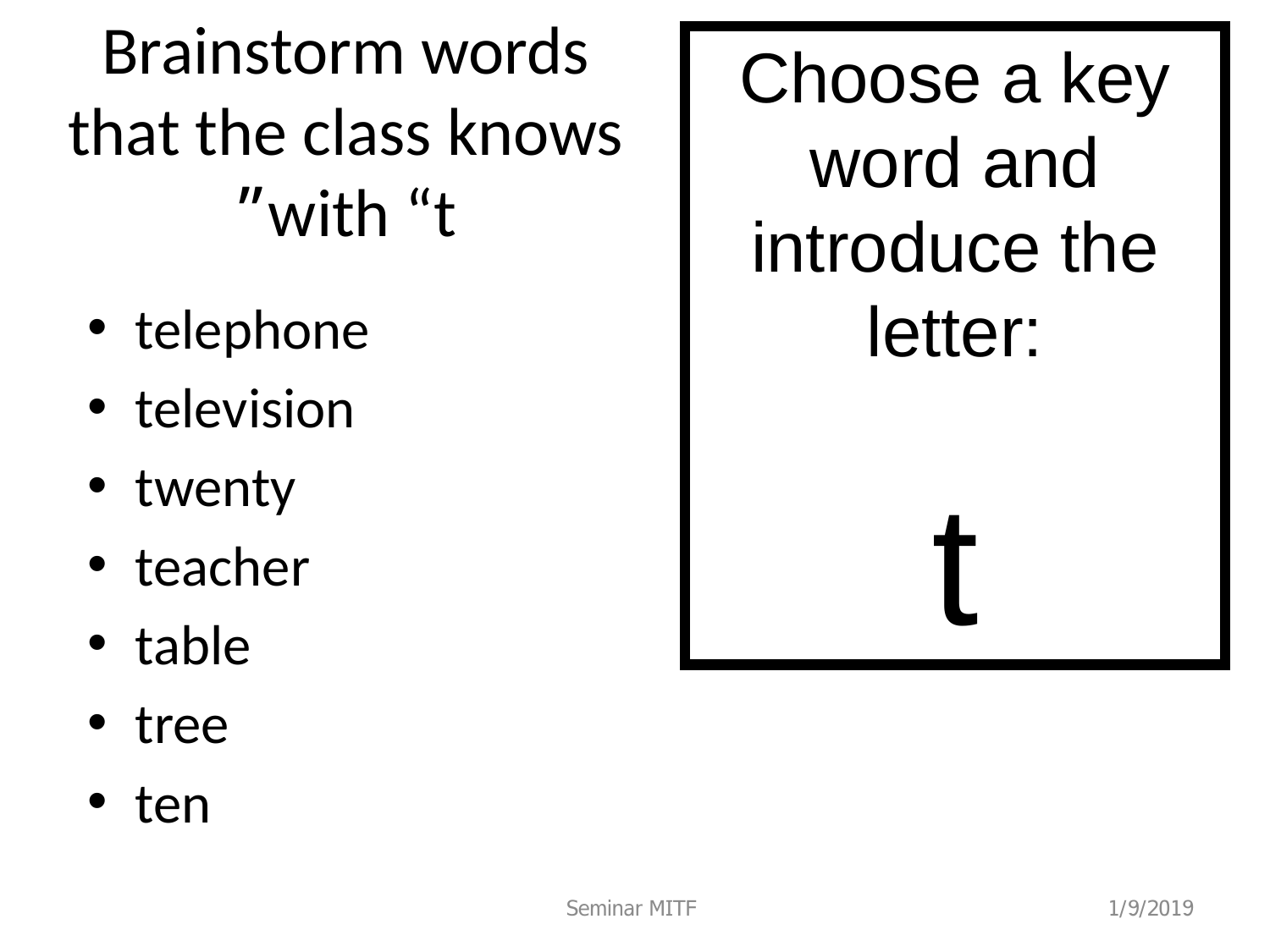

# Brainstorm words that the class knows with “t”
Choose a key word and introduce the letter:
t
telephone
television
twenty
teacher
table
tree
ten
Seminar MITF
1/9/2019